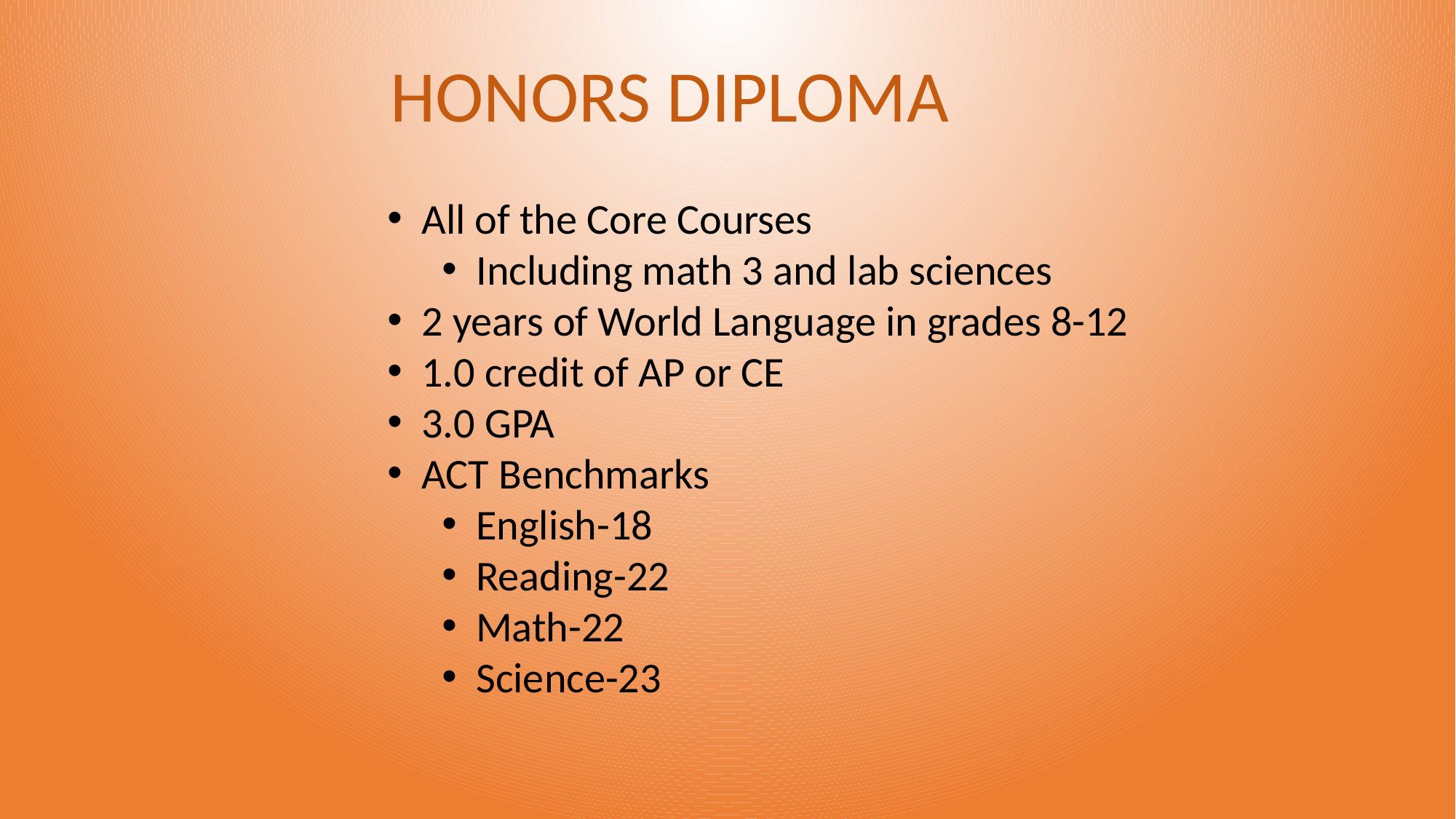

HONORS DIPLOMA
All of the Core Courses
Including math 3 and lab sciences
2 years of World Language in grades 8-12
1.0 credit of AP or CE
3.0 GPA
ACT Benchmarks
English-18
Reading-22
Math-22
Science-23